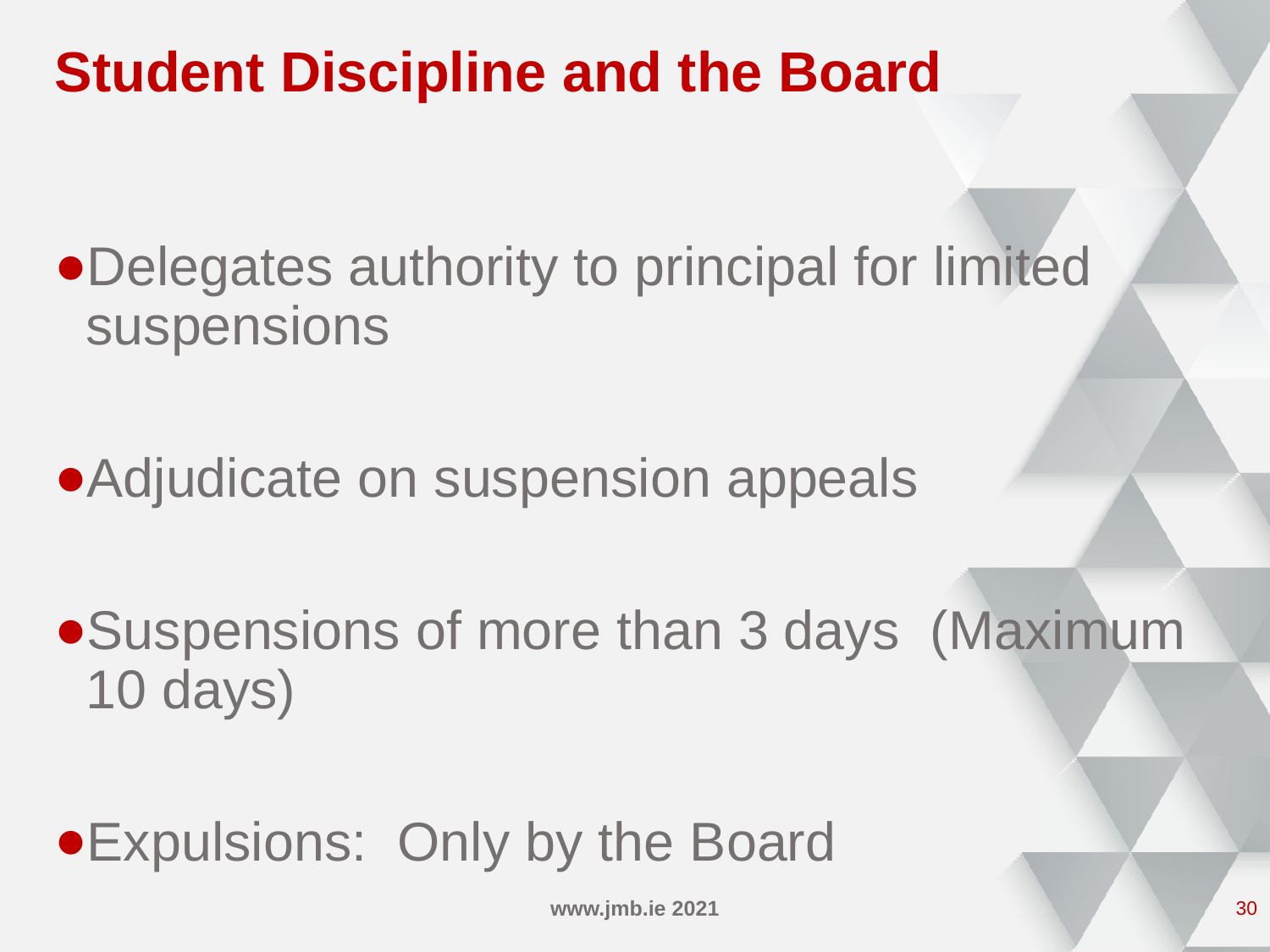

# Student Discipline and the Board

Delegates authority to principal for limited suspensions

Adjudicate on suspension appeals

Suspensions of more than 3 days  (Maximum 10 days)

Expulsions:  Only by the Board
www.jmb.ie 2021
30